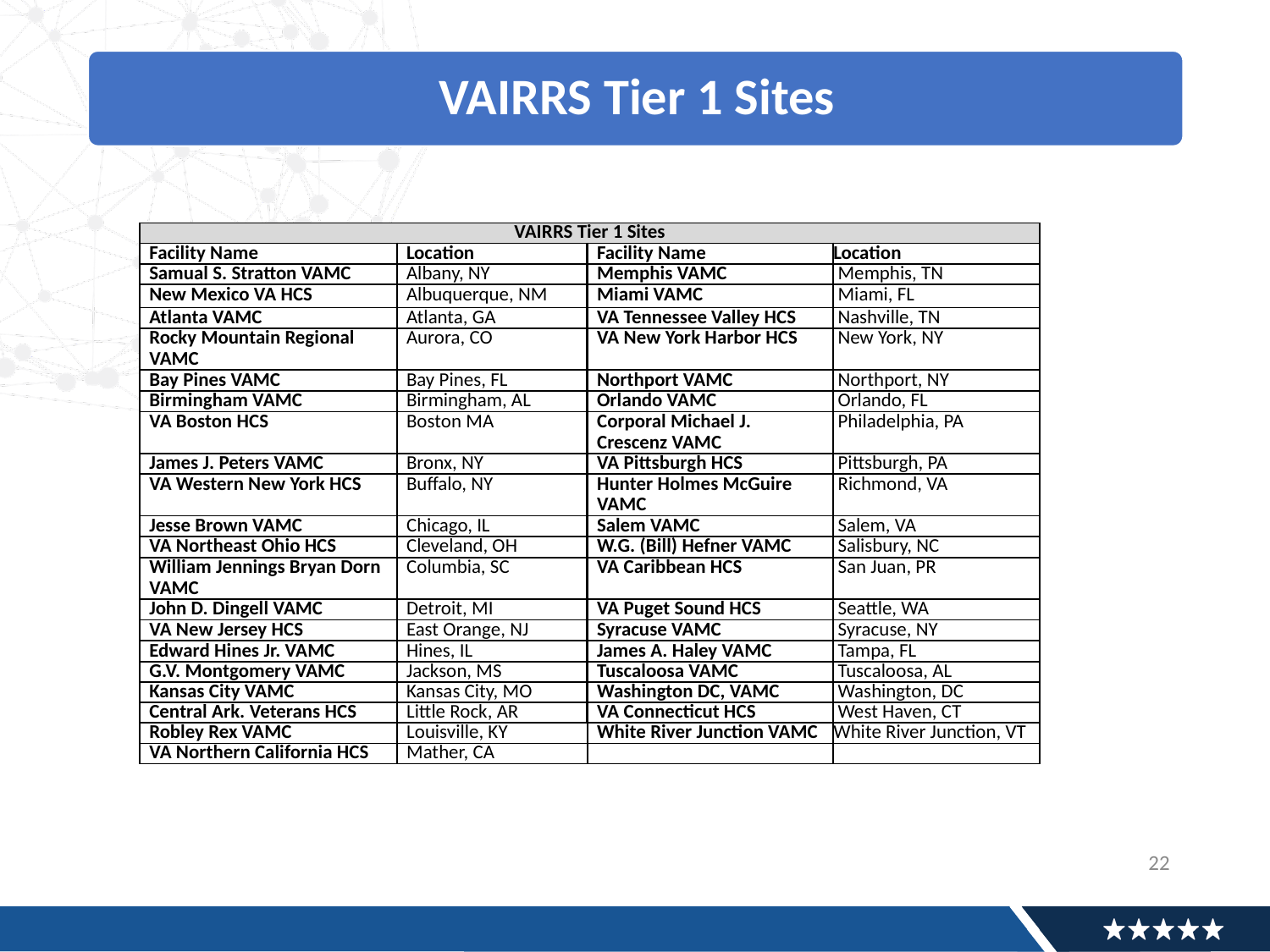

VAIRRS Tier 1 Sites
| VAIRRS Tier 1 Sites |  |  |  |
| --- | --- | --- | --- |
| Facility Name | Location | Facility Name | Location |
| Samual S. Stratton VAMC | Albany, NY | Memphis VAMC | Memphis, TN |
| New Mexico VA HCS | Albuquerque, NM | Miami VAMC | Miami, FL |
| Atlanta VAMC | Atlanta, GA | VA Tennessee Valley HCS | Nashville, TN |
| Rocky Mountain Regional VAMC | Aurora, CO | VA New York Harbor HCS | New York, NY |
| Bay Pines VAMC | Bay Pines, FL | Northport VAMC | Northport, NY |
| Birmingham VAMC | Birmingham, AL | Orlando VAMC | Orlando, FL |
| VA Boston HCS | Boston MA | Corporal Michael J. Crescenz VAMC | Philadelphia, PA |
| James J. Peters VAMC | Bronx, NY | VA Pittsburgh HCS | Pittsburgh, PA |
| VA Western New York HCS | Buffalo, NY | Hunter Holmes McGuire VAMC | Richmond, VA |
| Jesse Brown VAMC | Chicago, IL | Salem VAMC | Salem, VA |
| VA Northeast Ohio HCS | Cleveland, OH | W.G. (Bill) Hefner VAMC | Salisbury, NC |
| William Jennings Bryan Dorn VAMC | Columbia, SC | VA Caribbean HCS | San Juan, PR |
| John D. Dingell VAMC | Detroit, MI | VA Puget Sound HCS | Seattle, WA |
| VA New Jersey HCS | East Orange, NJ | Syracuse VAMC | Syracuse, NY |
| Edward Hines Jr. VAMC | Hines, IL | James A. Haley VAMC | Tampa, FL |
| G.V. Montgomery VAMC | Jackson, MS | Tuscaloosa VAMC | Tuscaloosa, AL |
| Kansas City VAMC | Kansas City, MO | Washington DC, VAMC | Washington, DC |
| Central Ark. Veterans HCS | Little Rock, AR | VA Connecticut HCS | West Haven, CT |
| Robley Rex VAMC | Louisville, KY | White River Junction VAMC | White River Junction, VT |
| VA Northern California HCS | Mather, CA |  |  |
22